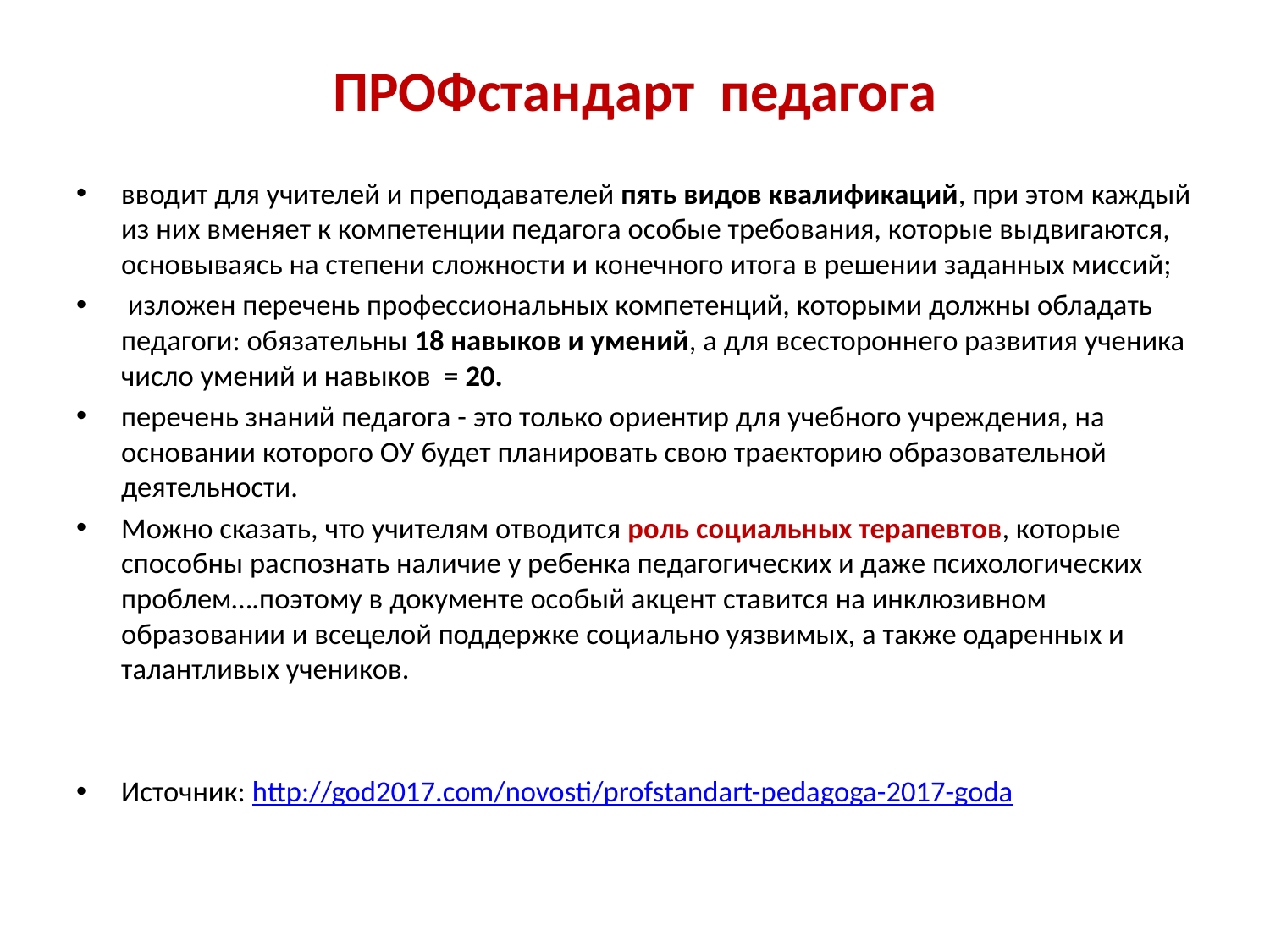

# ПРОФстандарт  педагога
вводит для учителей и преподавателей пять видов квалификаций, при этом каждый из них вменяет к компетенции педагога особые требования, которые выдвигаются, основываясь на степени сложности и конечного итога в решении заданных миссий;
 изложен перечень профессиональных компетенций, которыми должны обладать педагоги: обязательны 18 навыков и умений, а для всестороннего развития ученика число умений и навыков  = 20.
перечень знаний педагога - это только ориентир для учебного учреждения, на основании которого ОУ будет планировать свою траекторию образовательной деятельности.
Можно сказать, что учителям отводится роль социальных терапевтов, которые способны распознать наличие у ребенка педагогических и даже психологических проблем….поэтому в документе особый акцент ставится на инклюзивном образовании и всецелой поддержке социально уязвимых, а также одаренных и талантливых учеников.

Источник: http://god2017.com/novosti/profstandart-pedagoga-2017-goda